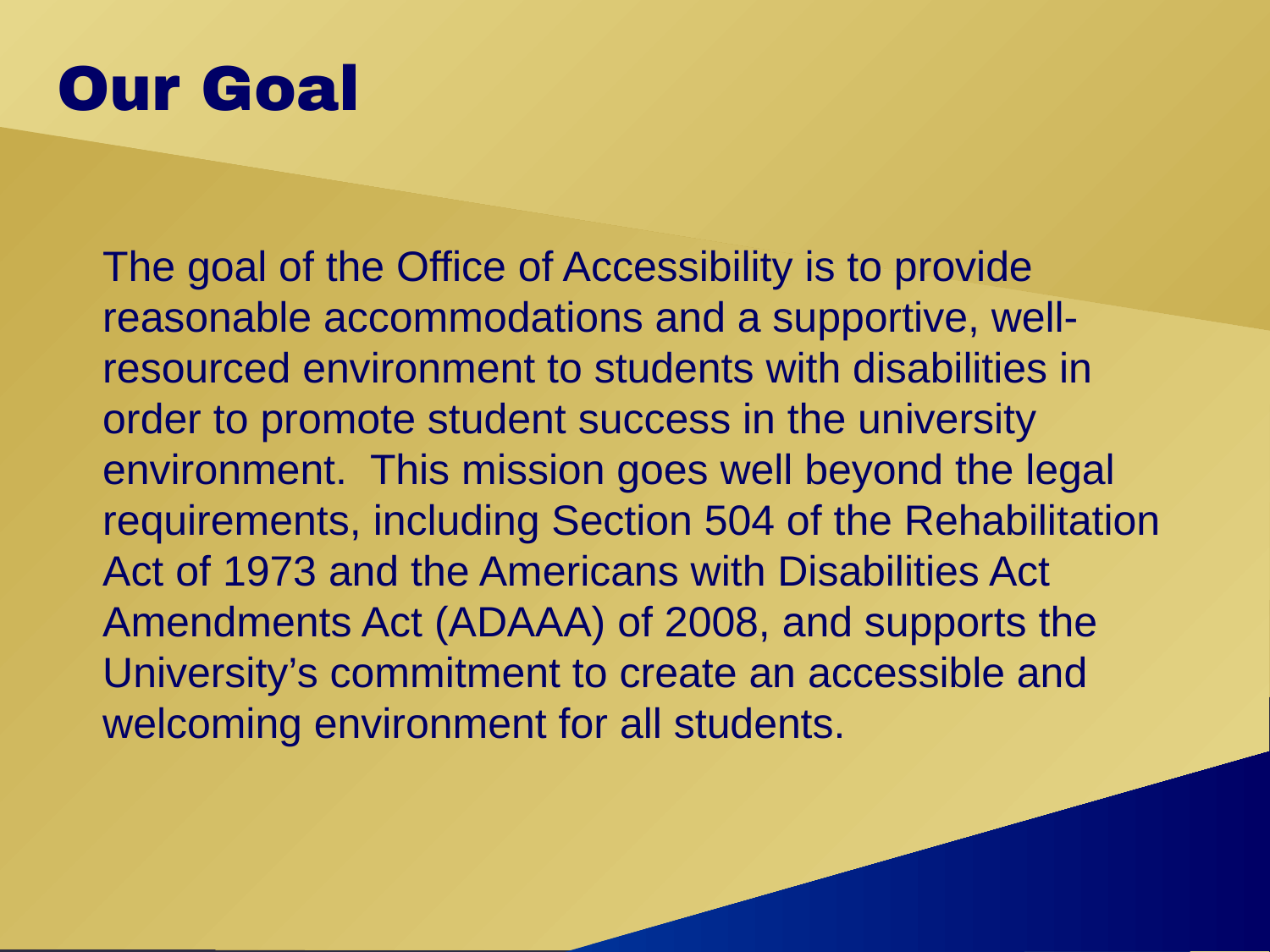

# Our Goal
	The goal of the Office of Accessibility is to provide reasonable accommodations and a supportive, well-resourced environment to students with disabilities in order to promote student success in the university environment.  This mission goes well beyond the legal requirements, including Section 504 of the Rehabilitation Act of 1973 and the Americans with Disabilities Act Amendments Act (ADAAA) of 2008, and supports the University’s commitment to create an accessible and welcoming environment for all students.